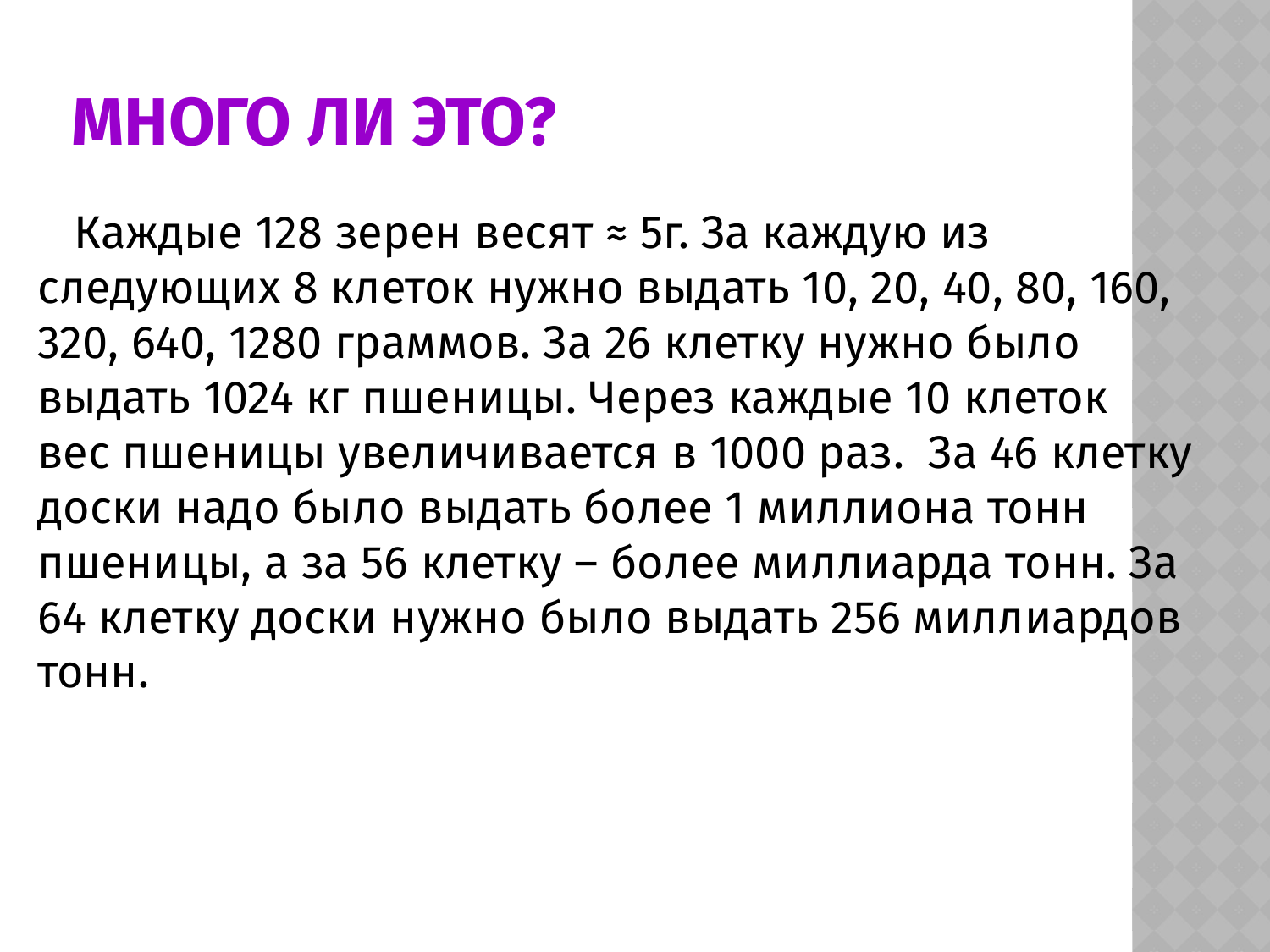

# Много ли это?
   Каждые 128 зерен весят ≈ 5г. За каждую из следующих 8 клеток нужно выдать 10, 20, 40, 80, 160, 320, 640, 1280 граммов. За 26 клетку нужно было выдать 1024 кг пшеницы. Через каждые 10 клеток вес пшеницы увеличивается в 1000 раз.  За 46 клетку доски надо было выдать более 1 миллиона тонн пшеницы, а за 56 клетку – более миллиарда тонн. За 64 клетку доски нужно было выдать 256 миллиардов тонн.